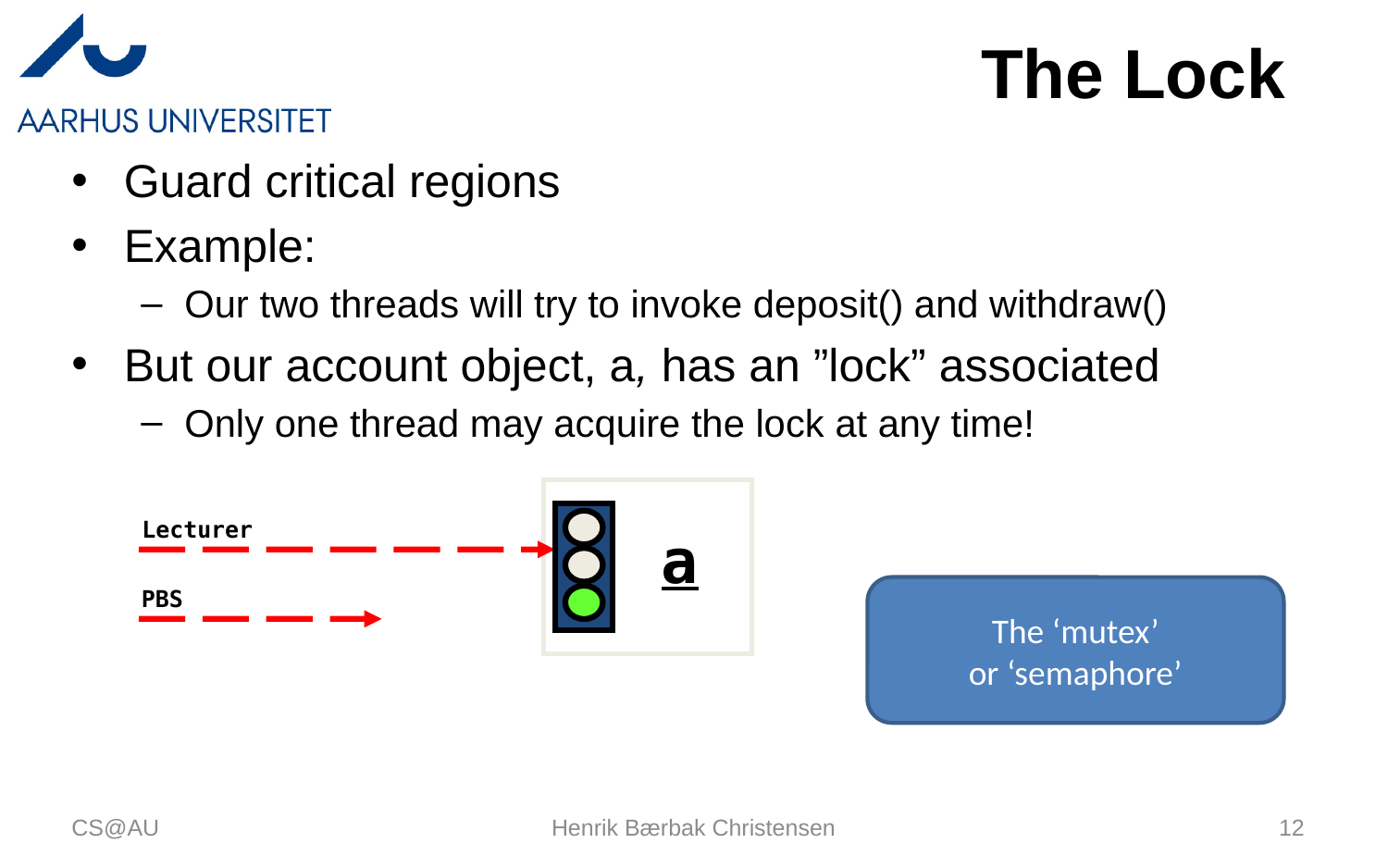

# The Lock
Guard critical regions
Example:
Our two threads will try to invoke deposit() and withdraw()
But our account object, a, has an ”lock” associated
Only one thread may acquire the lock at any time!

Lecturer

a

PBS
The ‘mutex’
or ‘semaphore’

CS@AU
Henrik Bærbak Christensen
12